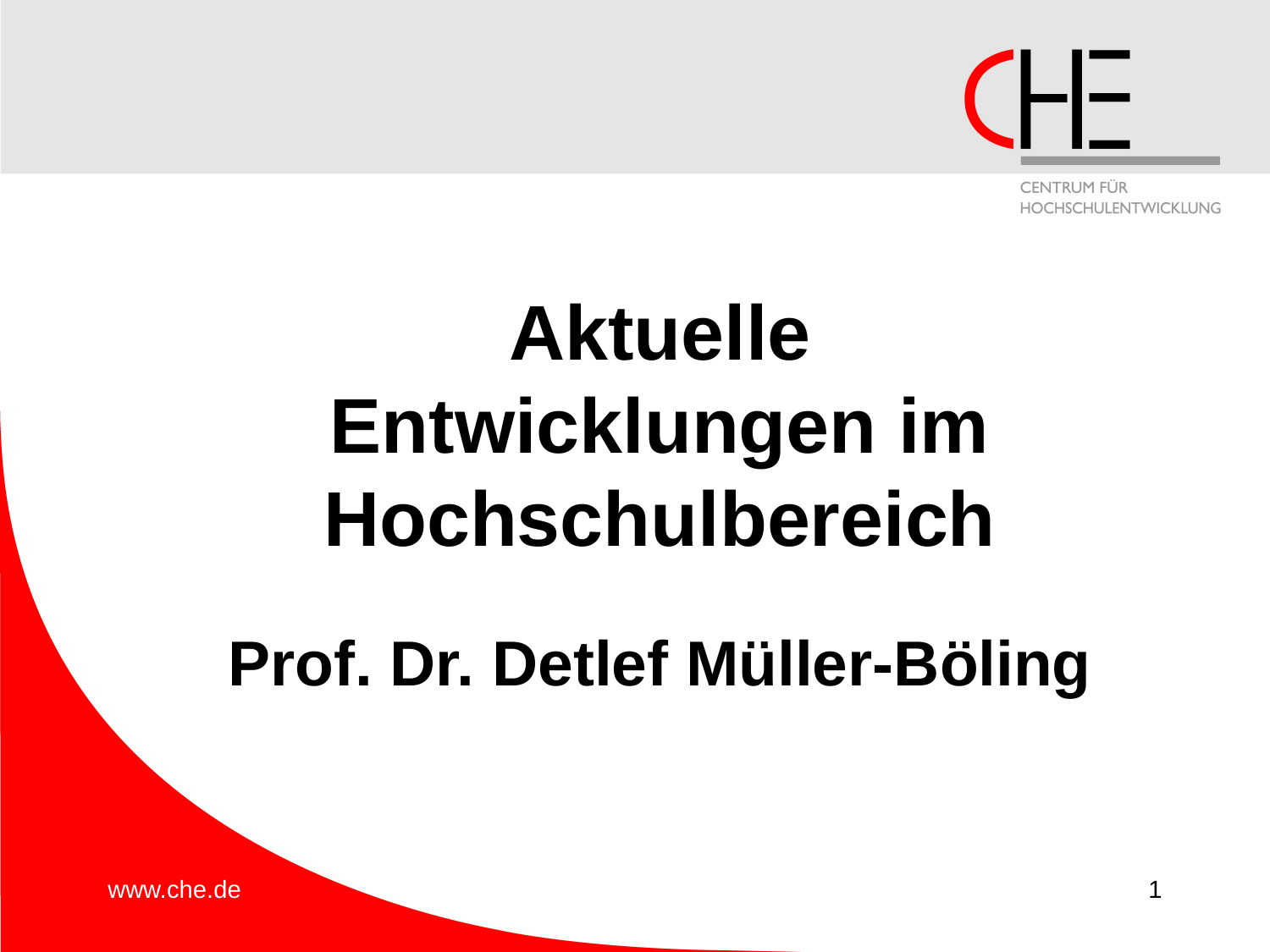

Aktuelle Entwicklungen im
Hochschulbereich
Prof. Dr. Detlef Müller-Böling
1